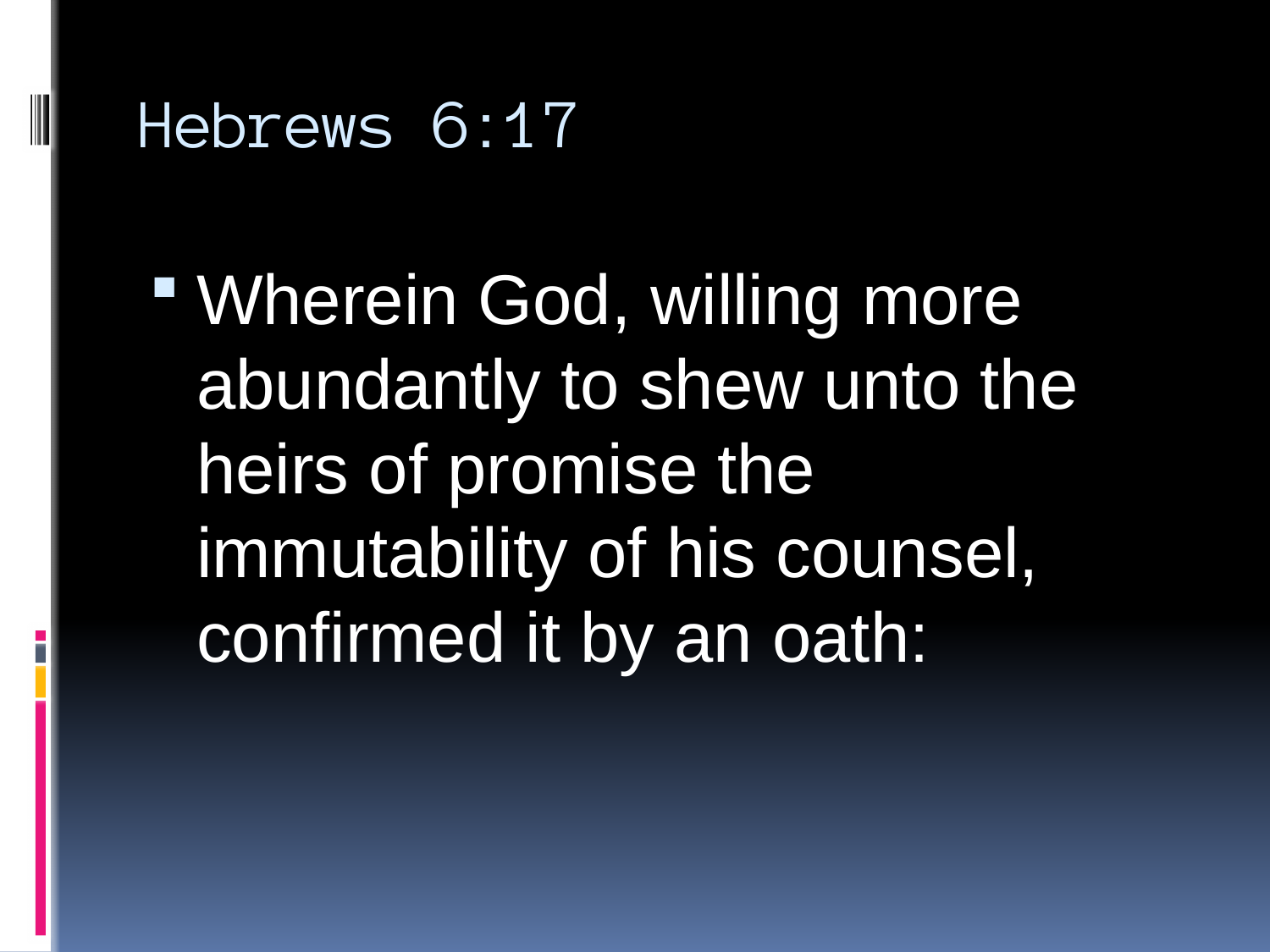

# Hebrews 6:17
Wherein God, willing more abundantly to shew unto the heirs of promise the immutability of his counsel, confirmed it by an oath: